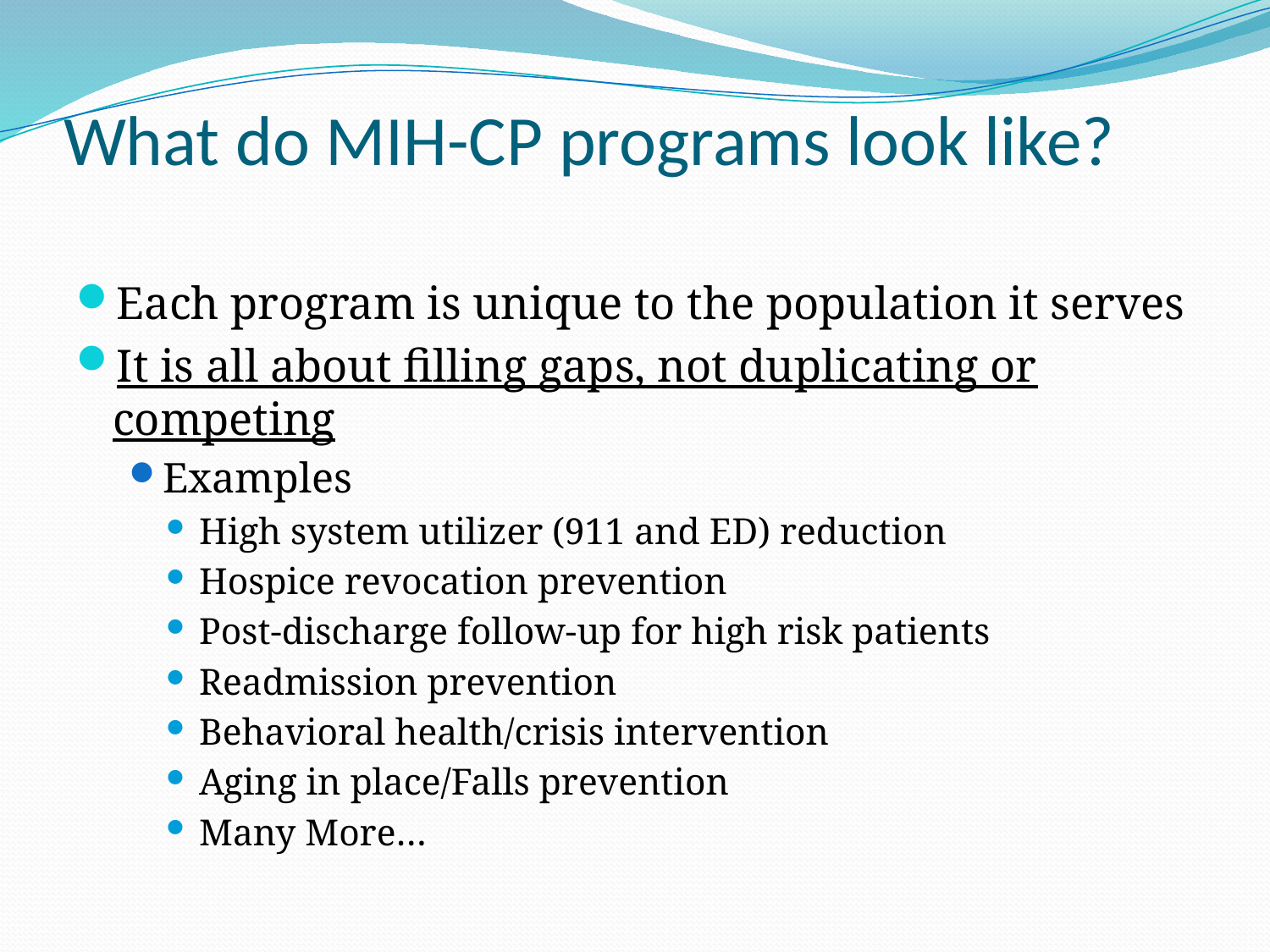

# What do MIH-CP programs look like?
Each program is unique to the population it serves
It is all about filling gaps, not duplicating or competing
Examples
High system utilizer (911 and ED) reduction
Hospice revocation prevention
Post-discharge follow-up for high risk patients
Readmission prevention
Behavioral health/crisis intervention
Aging in place/Falls prevention
Many More…